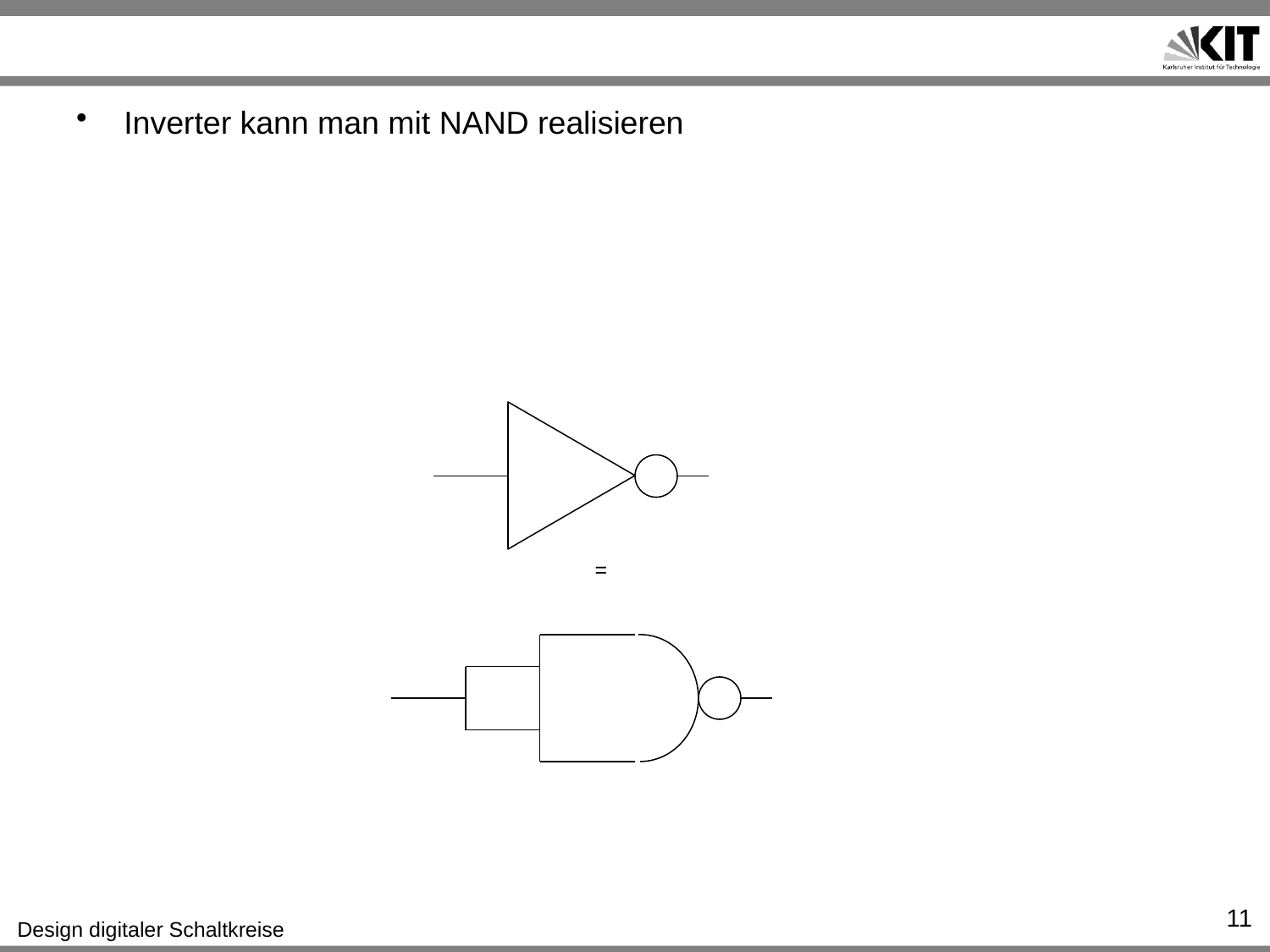

#
Inverter kann man mit NAND realisieren

=

11